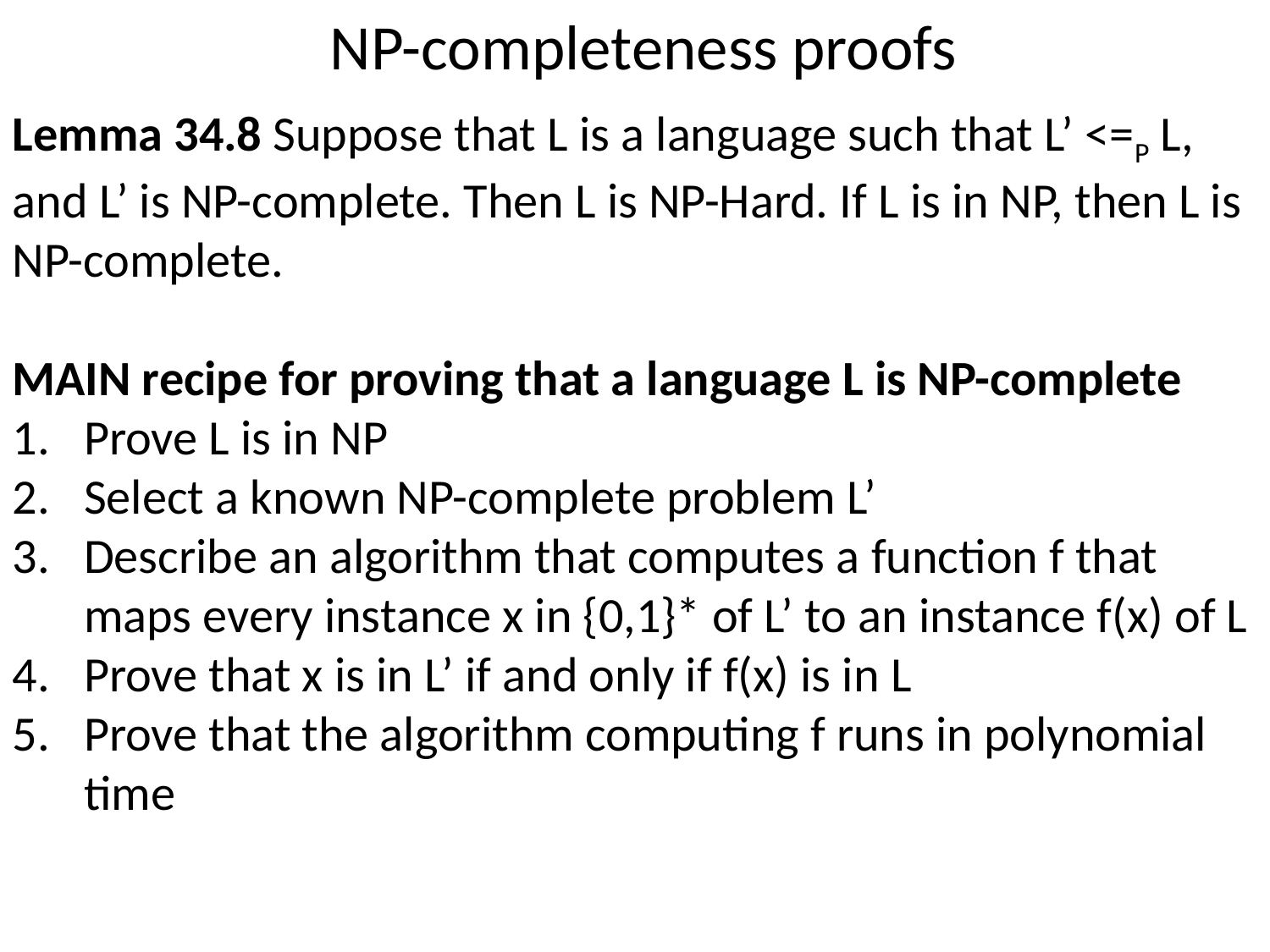

NP-completeness proofs
Lemma 34.8 Suppose that L is a language such that L’ <=P L, and L’ is NP-complete. Then L is NP-Hard. If L is in NP, then L is NP-complete.

MAIN recipe for proving that a language L is NP-complete
Prove L is in NP
Select a known NP-complete problem L’
Describe an algorithm that computes a function f that maps every instance x in {0,1}* of L’ to an instance f(x) of L
Prove that x is in L’ if and only if f(x) is in L
Prove that the algorithm computing f runs in polynomial time